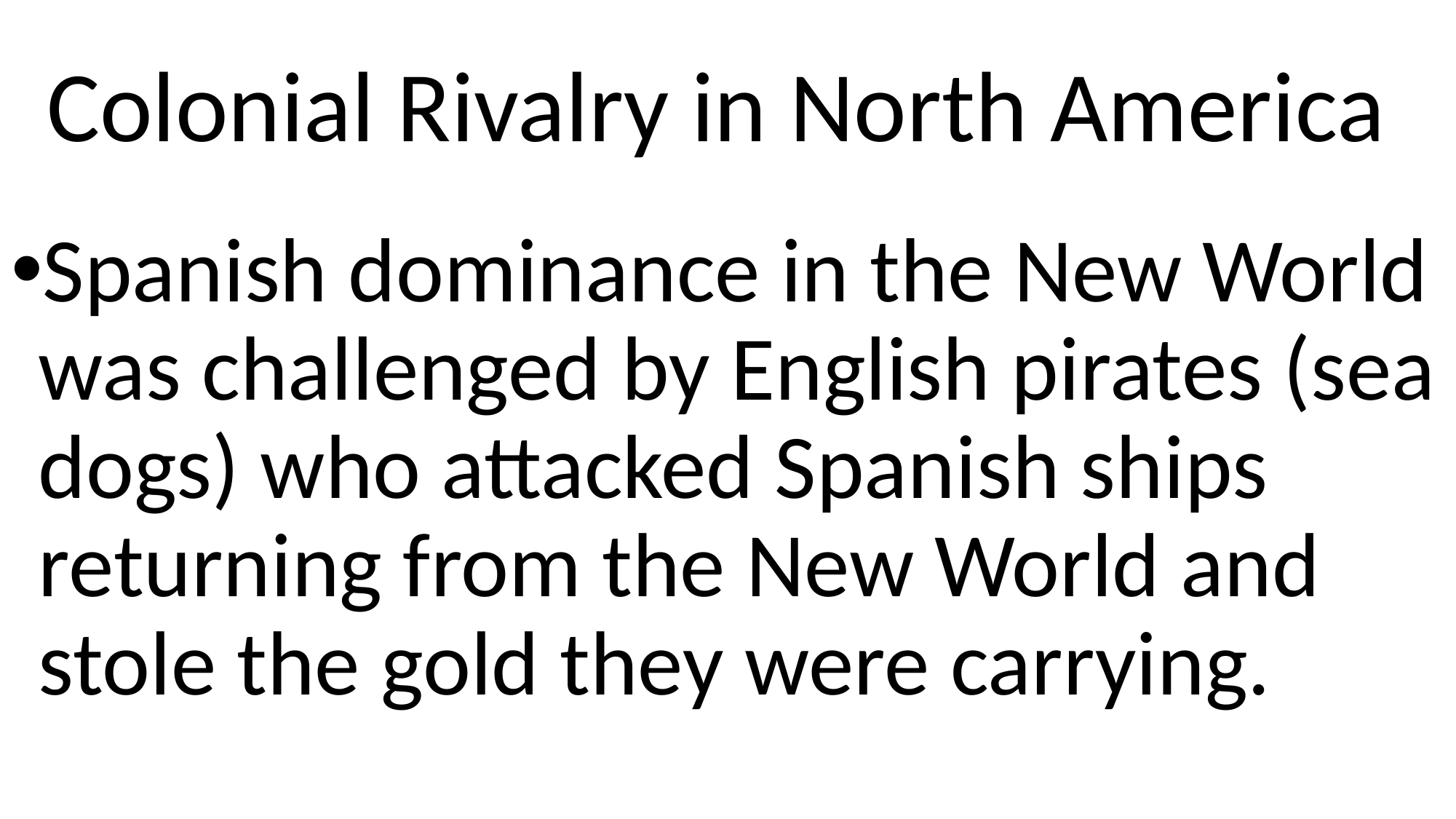

# Colonial Rivalry in North America
Spanish dominance in the New World was challenged by English pirates (sea dogs) who attacked Spanish ships returning from the New World and stole the gold they were carrying.